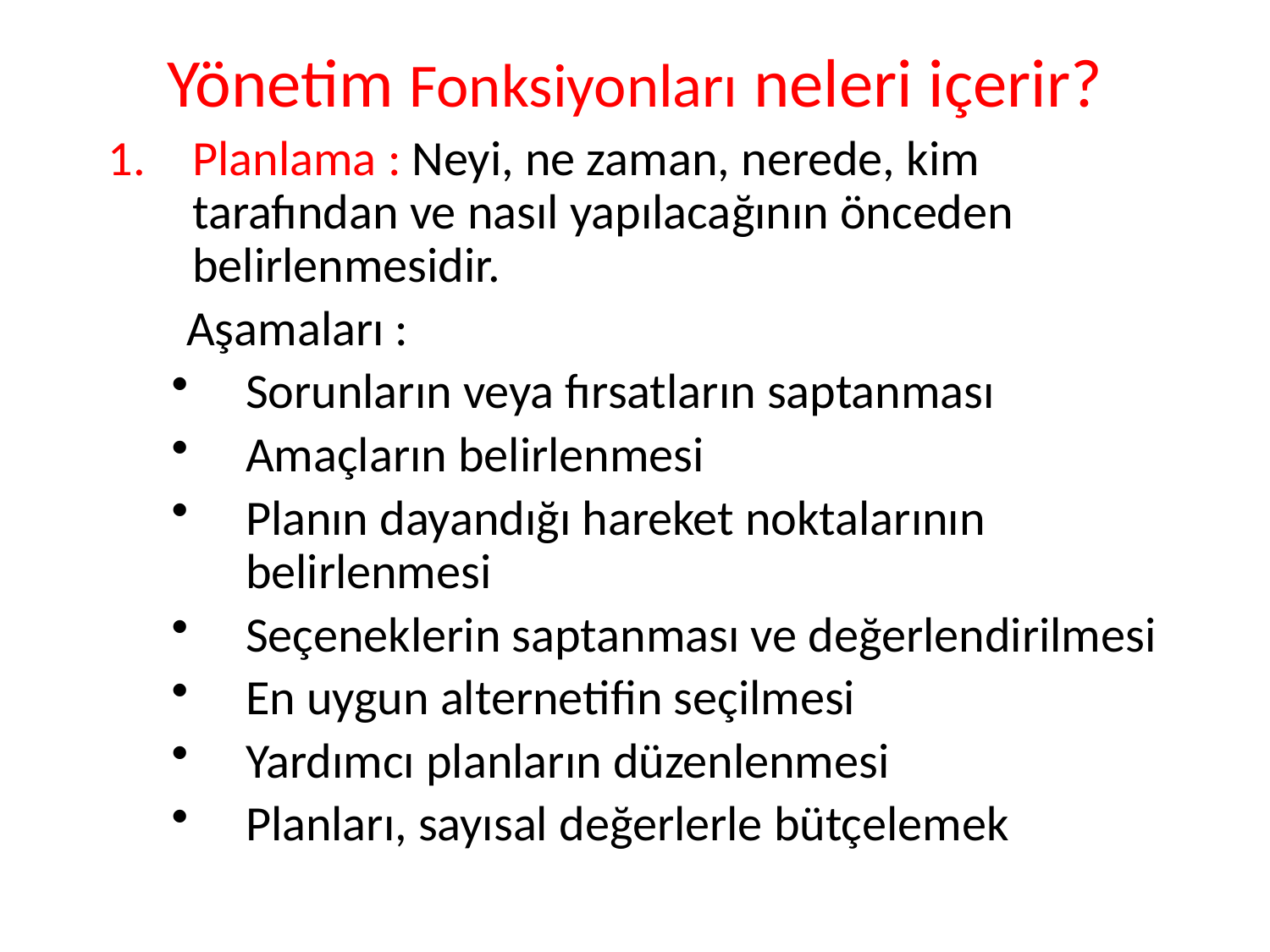

# Yönetim Fonksiyonları neleri içerir?
Planlama : Neyi, ne zaman, nerede, kim tarafından ve nasıl yapılacağının önceden belirlenmesidir.
       Aşamaları :
Sorunların veya fırsatların saptanması
Amaçların belirlenmesi
Planın dayandığı hareket noktalarının belirlenmesi
Seçeneklerin saptanması ve değerlendirilmesi
En uygun alternetifin seçilmesi
Yardımcı planların düzenlenmesi
Planları, sayısal değerlerle bütçelemek